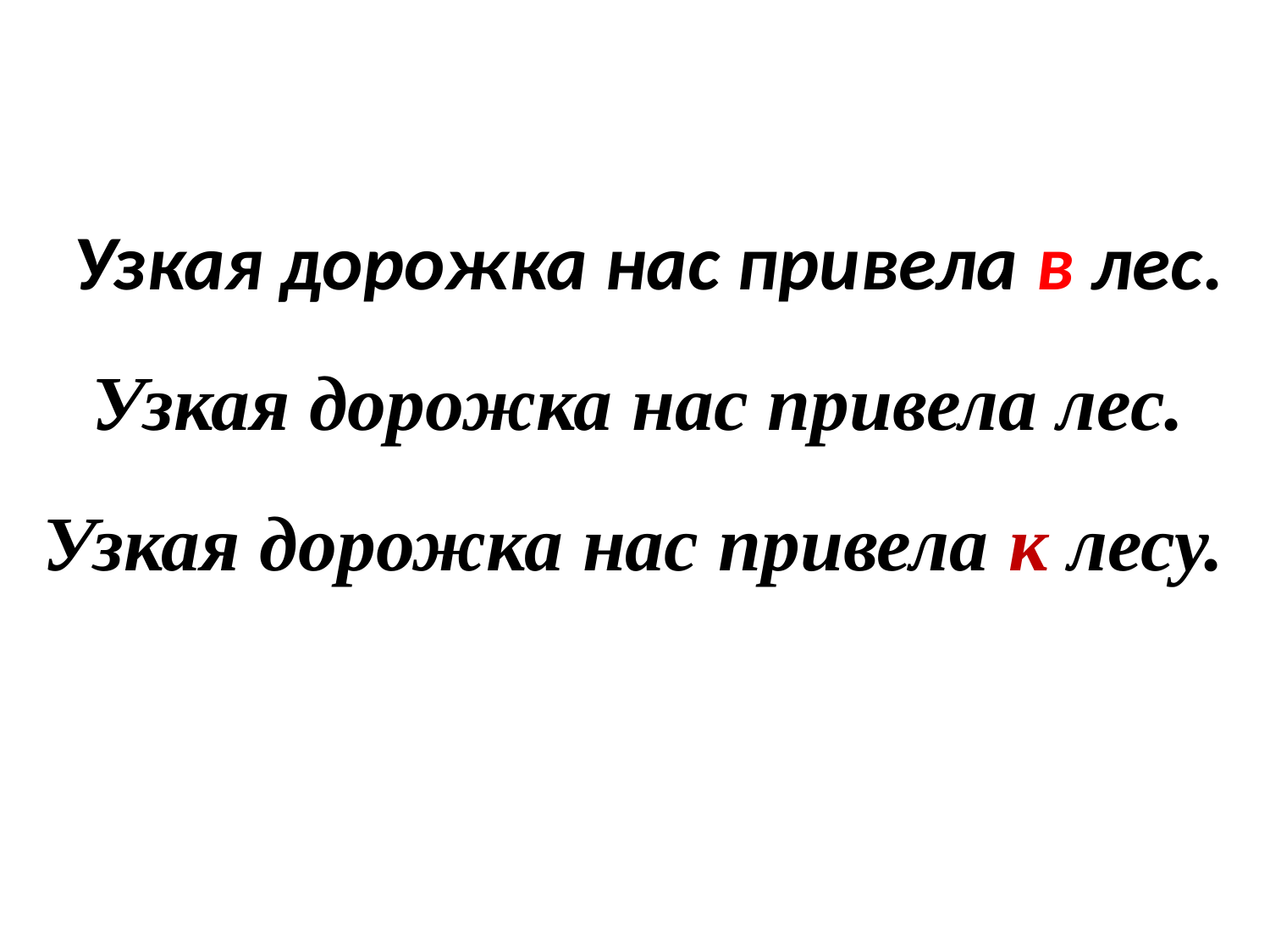

Узкая дорожка нас привела в лес.
Узкая дорожка нас привела лес.
Узкая дорожка нас привела к лесу.